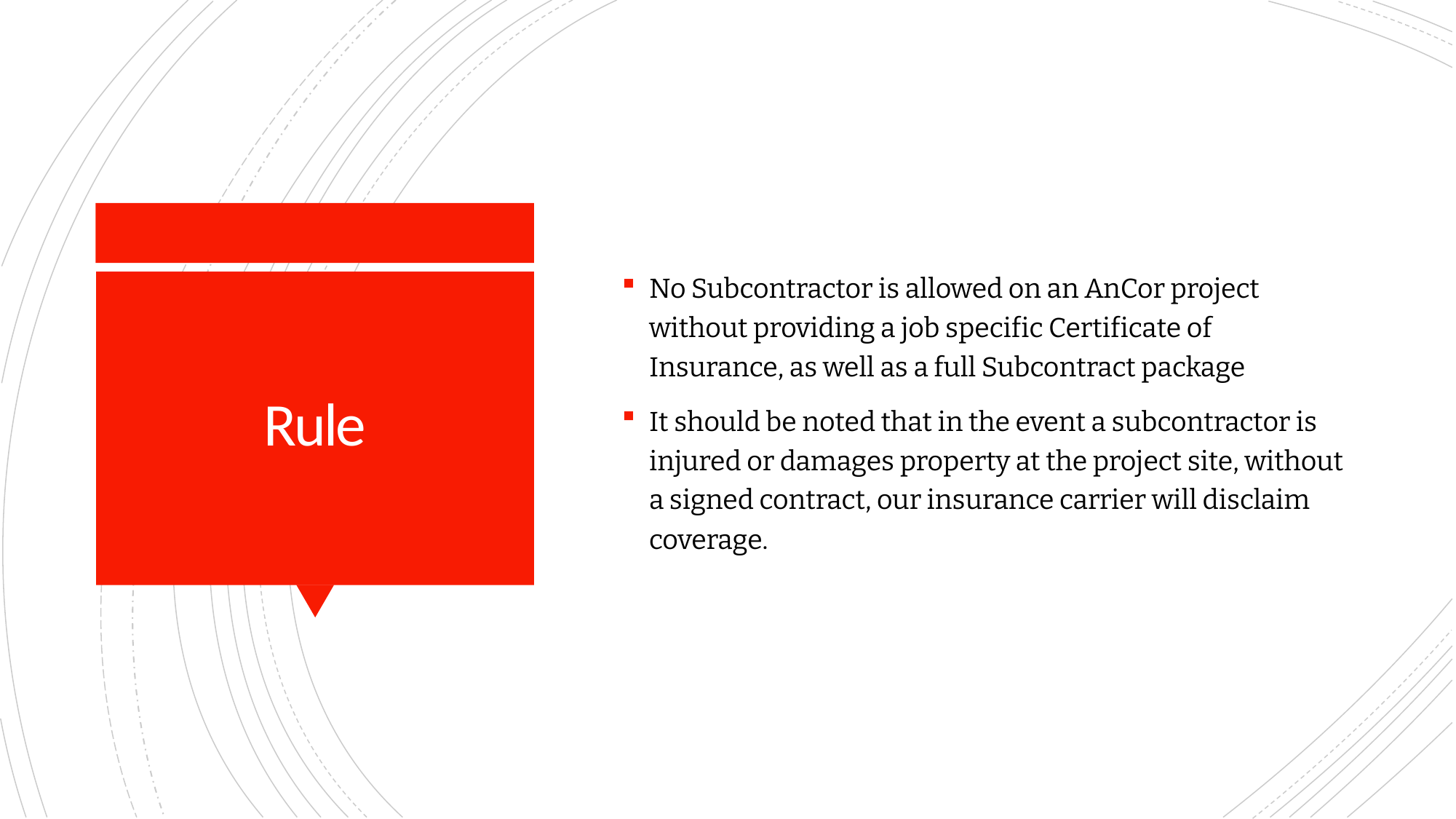

No Subcontractor is allowed on an AnCor project without providing a job specific Certificate of Insurance, as well as a full Subcontract package
It should be noted that in the event a subcontractor is injured or damages property at the project site, without a signed contract, our insurance carrier will disclaim coverage.
# Rule